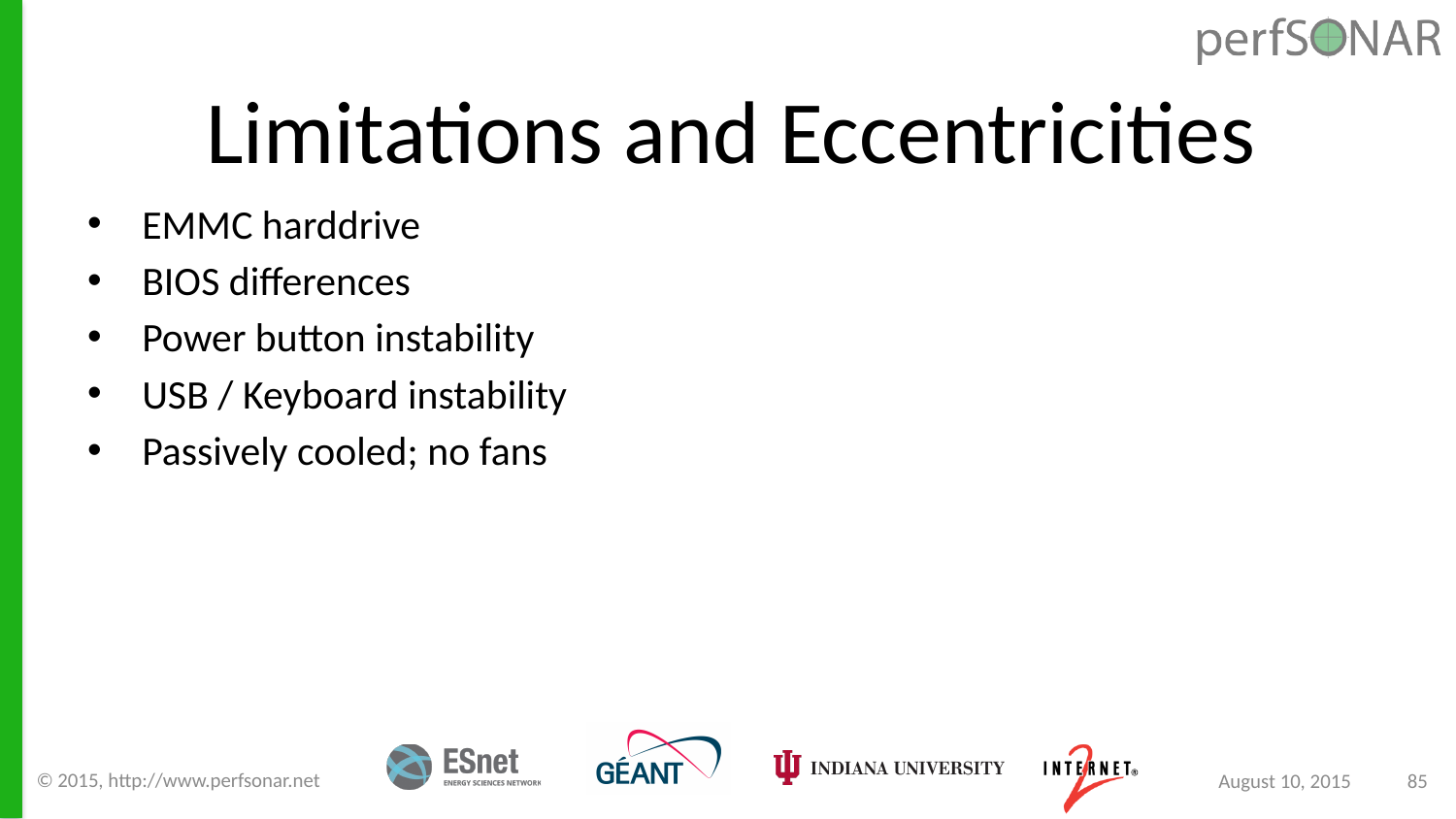

# Limitations and Eccentricities
EMMC harddrive
BIOS differences
Power button instability
USB / Keyboard instability
Passively cooled; no fans
© 2015, http://www.perfsonar.net
August 10, 2015
85